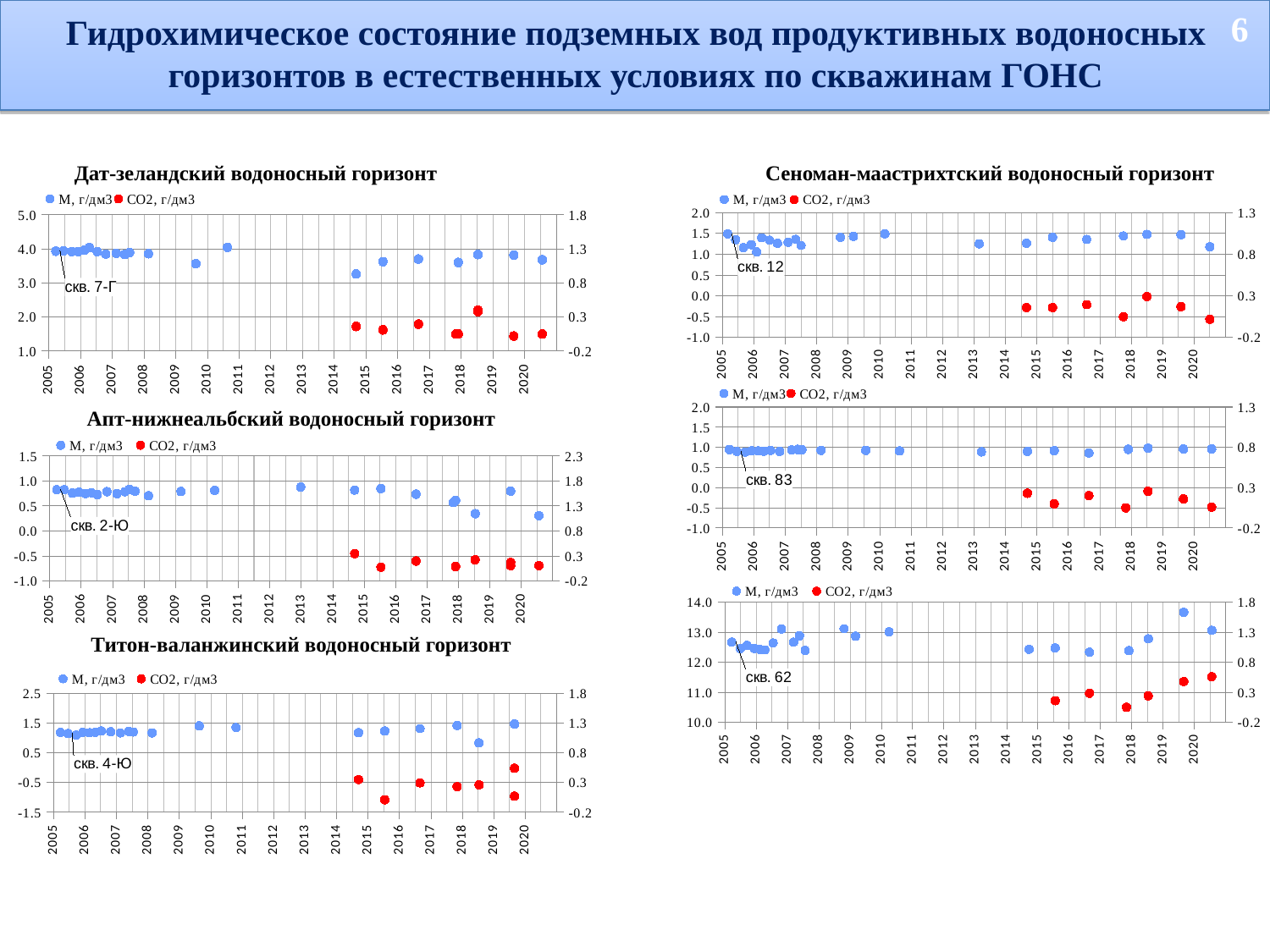

6
Гидрохимическое состояние подземных вод продуктивных водоносных горизонтов в естественных условиях по скважинам ГОНС

Дат-зеландский водоносный горизонт

Сеноман-маастрихтский водоносный горизонт

### Chart

| Category | М, г/дм3 | СО2, г/дм3 |
|---|---|---|
| 38433 | 3.9339 | None |
| 38520 | 3.943 | None |
| 38617 | 3.921899999999998 | None |
| 38691 | 3.9231 | None |
| 38763 | 3.9593000000000003 | None |
| 38819 | 4.039600000000004 | None |
| 38910 | 3.922099999999998 | None |
| 39008 | 3.8489999999999998 | None |
| 39128 | 3.871599999999998 | None |
| 39225 | 3.833699999999998 | None |
| 39282 | 3.892099999999998 | None |
| 39499 | 3.857899999999998 | None |
| 40045 | 3.5665999999999998 | None |
| 40409 | 4.0428999999999995 | None |
| 41891 | 3.2616 | 0.16 |
| 42199 | 3.6236 | 0.11 |
| 42607 | 3.7017 | 0.195 |
| 43039 | None | 0.05 |
| 43066 | None | 0.05 |
| 43066 | 3.601 | None |
| 43293 | 3.832599999999998 | 0.3798000000000004 |
| 43293 | 3.8331999999999997 | 0.3993000000000004 |
| 43706 | 3.815999999999998 | 0.02000000000000001 |
| 44033 | 3.678 | 0.05 |
|  | None | None |
|  | None | None |
|  | None | None |
|  | None | None |
|  | None | None |
|  | None | None |
|  | None | None |
|  | None | None |
|  | None | None |
|  | None | None |

### Chart

| Category | М, г/дм3 | СО2, г/дм3 |
|---|---|---|
| 38428 | 1.4924000000000002 | None |
| 38532 | 1.3476999999999992 | None |
| 38609 | 1.1588 | None |
| 38691 | 1.2295999999999987 | None |
| 38769 | 1.0571999999999993 | None |
| 38817 | 1.3968 | None |
| 38910 | 1.3383 | None |
| 39008 | 1.2624000000000002 | None |
| 39127 | 1.2894999999999992 | None |
| 39223 | 1.357 | None |
| 39282 | 1.2121 | None |
| 39744 | 1.4075999999999984 | None |
| 39877 | 1.4283999999999992 | None |
| 40268 | 1.4936999999999991 | None |
| 41360 | 1.252 | None |
| 41891 | 1.2645 | 0.16 |
| 42200 | 1.4064999999999992 | 0.16 |
| 42608 | 1.3571 | 0.195 |
| 43039 | 1.44 | 0.05 |
| 43294 | 1.4791999999999992 | 0.2923000000000002 |
| 43706 | 1.469699999999999 | 0.17 |
| 44035 | 1.181 | 0.02000000000000001 |
|  | None | None |
|  | None | None |
|  | None | None |
|  | None | None |
|  | None | None |
|  | None | None |
|  | None | None |
|  | None | None |
|  | None | None |
|  | None | None |
|  | None | None |
|  | None | None |

### Chart

| Category | М, г/дм3 | СО2, г/дм3 |
|---|---|---|
| 38433 | 0.9472999999999999 | None |
| 38520 | 0.8976000000000005 | None |
| 38615 | 0.8852000000000001 | None |
| 38691 | 0.9131 | None |
| 38769 | 0.9105 | None |
| 38833 | 0.9048999999999999 | None |
| 38910 | 0.9254 | None |
| 39016 | 0.9025 | None |
| 39156 | 0.9347000000000005 | None |
| 39226 | 0.9492 | None |
| 39276 | 0.9387000000000005 | None |
| 39497 | 0.9264 | None |
| 40017 | 0.9257000000000005 | None |
| 40409 | 0.9102 | None |
| 41360 | 0.889 | None |
| 41894 | 0.8999 | 0.23 |
| 42205 | 0.9164 | 0.1 |
| 42608 | 0.8594 | 0.2 |
| 43038 | None | 0.05 |
| 43066 | 0.9500000000000004 | None |
| 43066 | None | None |
| 43294 | 0.9775 | 0.2539 |
| 43706 | 0.9592 | 0.16 |
| 44034 | 0.9590000000000004 | 0.06000000000000003 |
|  | None | None |
|  | None | None |
|  | None | None |
|  | None | None |
|  | None | None |
|  | None | None |
|  | None | None |
|  | None | None |
|  | None | None |
|  | None | None |
Апт-нижнеальбский водоносный горизонт

### Chart

| Category | М, г/дм3 | СО2, г/дм3 |
|---|---|---|
| 38433 | 0.8211 | None |
| 38520 | 0.8244 | None |
| 38615 | 0.7568000000000004 | None |
| 38691 | 0.7739000000000006 | None |
| 38769 | 0.7497000000000007 | None |
| 38833 | 0.7656000000000008 | None |
| 38905 | 0.7273 | None |
| 39016 | 0.7856000000000005 | None |
| 39134 | 0.7461000000000004 | None |
| 39226 | 0.7842 | None |
| 39276 | 0.8322999999999999 | None |
| 39344 | 0.7928999999999999 | None |
| 39497 | 0.7025 | None |
| 39877 | 0.7887000000000005 | None |
| 40268 | 0.8120000000000005 | None |
| 41268 | 0.8771000000000004 | None |
| 41894 | 0.8181 | 0.3500000000000002 |
| 42199 | 0.8464 | 0.08000000000000004 |
| 42607 | 0.7347000000000005 | 0.2 |
| 43039 | 0.57 | None |
| 43066 | 0.6100000000000004 | 0.09000000000000002 |
| 43066 | None | None |
| 43294 | 0.3456 | 0.2242 |
| 43706 | 0.7964 | 0.11 |
| 43706 | 0.7992 | 0.17 |
| 44034 | 0.3080000000000002 | 0.11 |
|  | None | None |
|  | None | None |
|  | None | None |
|  | None | None |
|  | None | None |
|  | None | None |
|  | None | None |
|  | None | None |

### Chart

| Category | М, г/дм3 | СО2, г/дм3 |
|---|---|---|
| 38433 | 12.675400000000007 | None |
| 38532 | 12.457100000000002 | None |
| 38610 | 12.5662 | None |
| 38695 | 12.463700000000006 | None |
| 38763 | 12.4311 | None |
| 38819 | 12.416 | None |
| 38915 | 12.6461 | None |
| 39013 | 13.111500000000001 | None |
| 39154 | 12.674100000000001 | None |
| 39223 | 12.886100000000004 | None |
| 39289 | 12.3992 | None |
| 39743 | 13.123299999999999 | None |
| 39877 | 12.873700000000008 | None |
| 40268 | 13.0187 | None |
| 41901 | 12.434700000000001 | None |
| 42206 | 12.4833 | 0.16 |
| 42606 | 12.341000000000001 | 0.28500000000000025 |
| 43038 | None | 0.05 |
| 43066 | None | None |
| 43066 | 12.393000000000002 | None |
| 43292 | 12.788 | 0.24080000000000001 |
| 43706 | 13.6707 | 0.4800000000000002 |
| 44033 | 13.07 | 0.56 |
|  | None | None |
|  | None | None |
|  | None | None |
|  | None | None |
|  | None | None |
|  | None | None |
|  | None | None |
|  | None | None |
|  | None | None |
|  | None | None |
|  | None | None |
Титон-валанжинский водоносный горизонт

### Chart

| Category | М, г/дм3 | СО2, г/дм3 |
|---|---|---|
| 38433 | 1.1855 | None |
| 38520 | 1.1502999999999999 | None |
| 38615 | 1.1011 | None |
| 38692 | 1.1901 | None |
| 38769 | 1.175999999999999 | None |
| 38833 | 1.187 | None |
| 38905 | 1.2324000000000002 | None |
| 39016 | 1.208799999999999 | None |
| 39127 | 1.1716 | None |
| 39226 | 1.219699999999999 | None |
| 39276 | 1.201499999999999 | None |
| 39497 | 1.1717 | None |
| 40045 | 1.4075999999999984 | None |
| 40472 | 1.349799999999999 | None |
| 41894 | 1.1778 | 0.3500000000000002 |
| 42199 | 1.233799999999999 | 0.010000000000000005 |
| 42608 | 1.314999999999999 | 0.2950000000000002 |
| 43039 | 1.42 | 0.23 |
| 43294 | 0.8345 | 0.2615 |
| 43706 | 1.4648999999999992 | 0.54 |
| 43706 | 1.4752999999999992 | 0.07000000000000002 |
| 44033 | None | None |
|  | None | None |
|  | None | None |
|  | None | None |
|  | None | None |
|  | None | None |
|  | None | None |
|  | None | None |
|  | None | None |
|  | None | None |
|  | None | None |
|  | None | None |
|  | None | None |